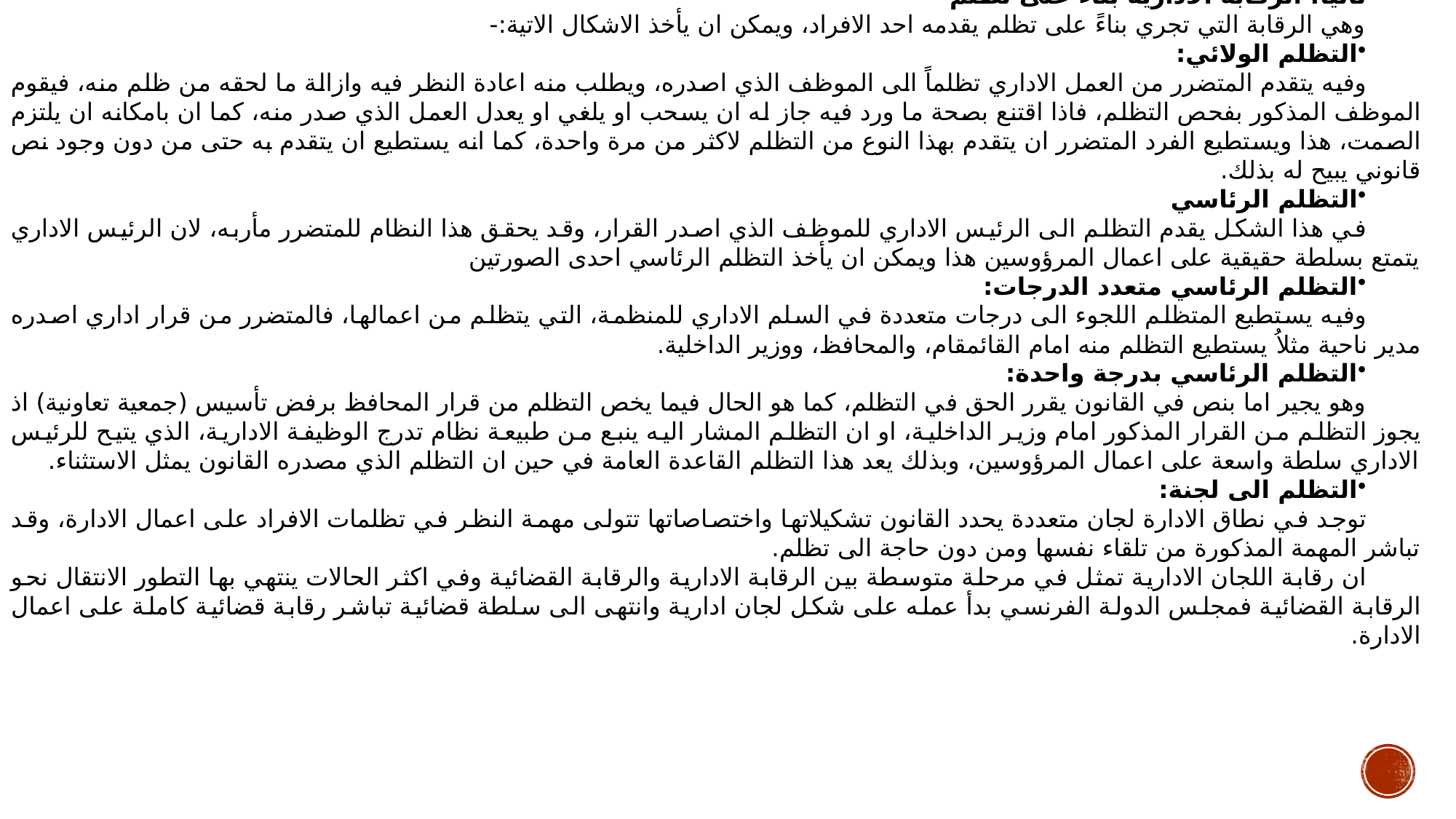

ثانياً: الرقابة الادارية بناءً على تظلم
وهي الرقابة التي تجري بناءً على تظلم يقدمه احد الافراد، ويمكن ان يأخذ الاشكال الاتية:-
التظلم الولائي:
وفيه يتقدم المتضرر من العمل الاداري تظلماً الى الموظف الذي اصدره، ويطلب منه اعادة النظر فيه وازالة ما لحقه من ظلم منه، فيقوم الموظف المذكور بفحص التظلم، فاذا اقتنع بصحة ما ورد فيه جاز له ان يسحب او يلغي او يعدل العمل الذي صدر منه، كما ان بامكانه ان يلتزم الصمت، هذا ويستطيع الفرد المتضرر ان يتقدم بهذا النوع من التظلم لاكثر من مرة واحدة، كما انه يستطيع ان يتقدم به حتى من دون وجود نص قانوني يبيح له بذلك.
التظلم الرئاسي
في هذا الشكل يقدم التظلم الى الرئيس الاداري للموظف الذي اصدر القرار، وقد يحقق هذا النظام للمتضرر مأربه، لان الرئيس الاداري يتمتع بسلطة حقيقية على اعمال المرؤوسين هذا ويمكن ان يأخذ التظلم الرئاسي احدى الصورتين
التظلم الرئاسي متعدد الدرجات:
وفيه يستطيع المتظلم اللجوء الى درجات متعددة في السلم الاداري للمنظمة، التي يتظلم من اعمالها، فالمتضرر من قرار اداري اصدره مدير ناحية مثلاُ يستطيع التظلم منه امام القائمقام، والمحافظ، ووزير الداخلية.
التظلم الرئاسي بدرجة واحدة:
وهو يجير اما بنص في القانون يقرر الحق في التظلم، كما هو الحال فيما يخص التظلم من قرار المحافظ برفض تأسيس (جمعية تعاونية) اذ يجوز التظلم من القرار المذكور امام وزير الداخلية، او ان التظلم المشار اليه ينبع من طبيعة نظام تدرج الوظيفة الادارية، الذي يتيح للرئيس الاداري سلطة واسعة على اعمال المرؤوسين، وبذلك يعد هذا التظلم القاعدة العامة في حين ان التظلم الذي مصدره القانون يمثل الاستثناء.
التظلم الى لجنة:
توجد في نطاق الادارة لجان متعددة يحدد القانون تشكيلاتها واختصاصاتها تتولى مهمة النظر في تظلمات الافراد على اعمال الادارة، وقد تباشر المهمة المذكورة من تلقاء نفسها ومن دون حاجة الى تظلم.
ان رقابة اللجان الادارية تمثل في مرحلة متوسطة بين الرقابة الادارية والرقابة القضائية وفي اكثر الحالات ينتهي بها التطور الانتقال نحو الرقابة القضائية فمجلس الدولة الفرنسي بدأ عمله على شكل لجان ادارية وانتهى الى سلطة قضائية تباشر رقابة قضائية كاملة على اعمال الادارة.